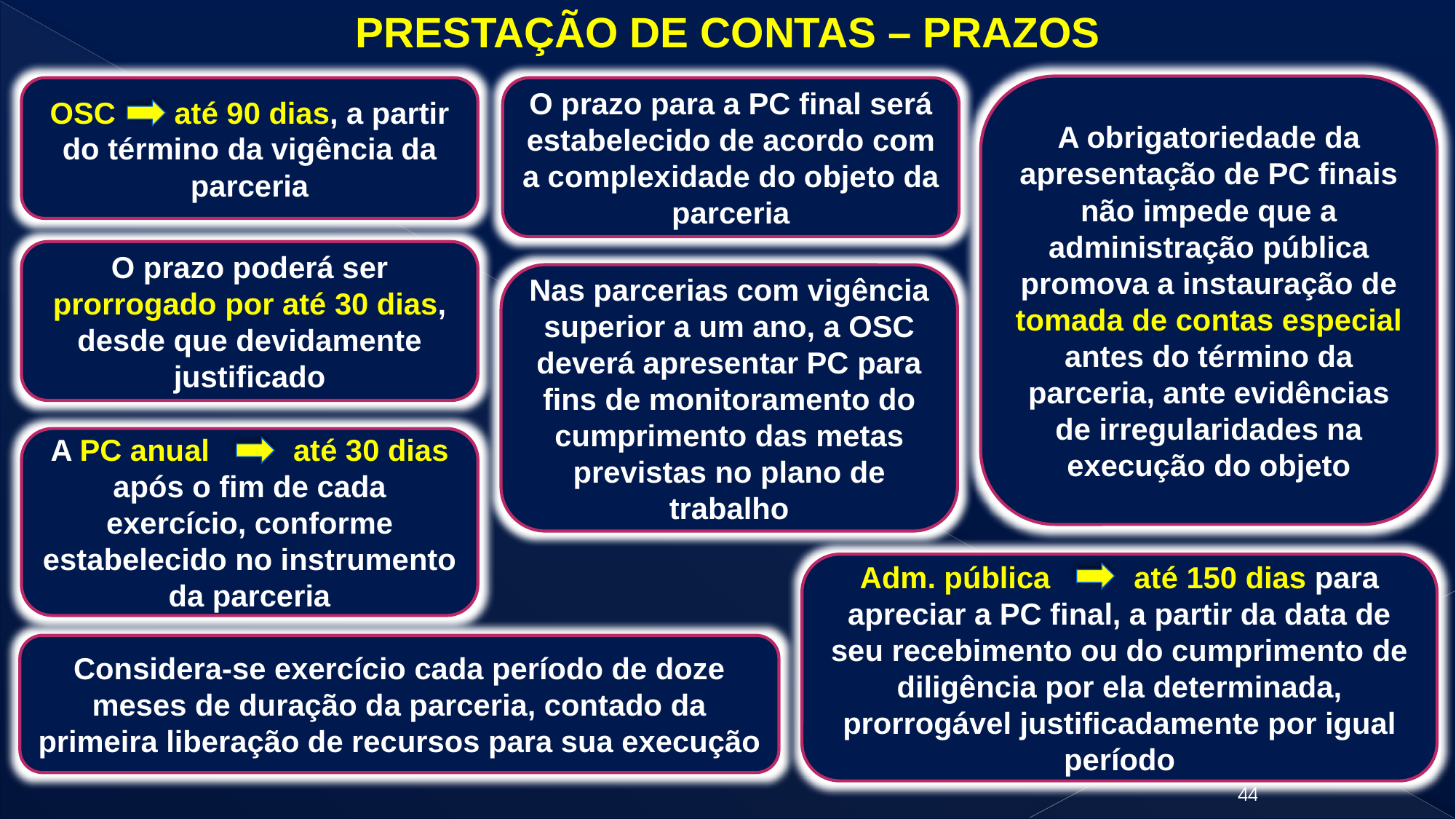

PRESTAÇÃO DE CONTAS – PRAZOS
A obrigatoriedade da apresentação de PC finais não impede que a administração pública promova a instauração de tomada de contas especial antes do término da parceria, ante evidências de irregularidades na execução do objeto
O prazo para a PC final será estabelecido de acordo com a complexidade do objeto da parceria
OSC       até 90 dias, a partir do término da vigência da parceria

O prazo poderá ser prorrogado por até 30 dias, desde que devidamente justificado
Nas parcerias com vigência superior a um ano, a OSC deverá apresentar PC para fins de monitoramento do cumprimento das metas previstas no plano de trabalho
A PC anual          até 30 dias após o fim de cada exercício, conforme estabelecido no instrumento da parceria

Adm. pública          até 150 dias para apreciar a PC final, a partir da data de seu recebimento ou do cumprimento de diligência por ela determinada, prorrogável justificadamente por igual período

Considera-se exercício cada período de doze meses de duração da parceria, contado da primeira liberação de recursos para sua execução
44